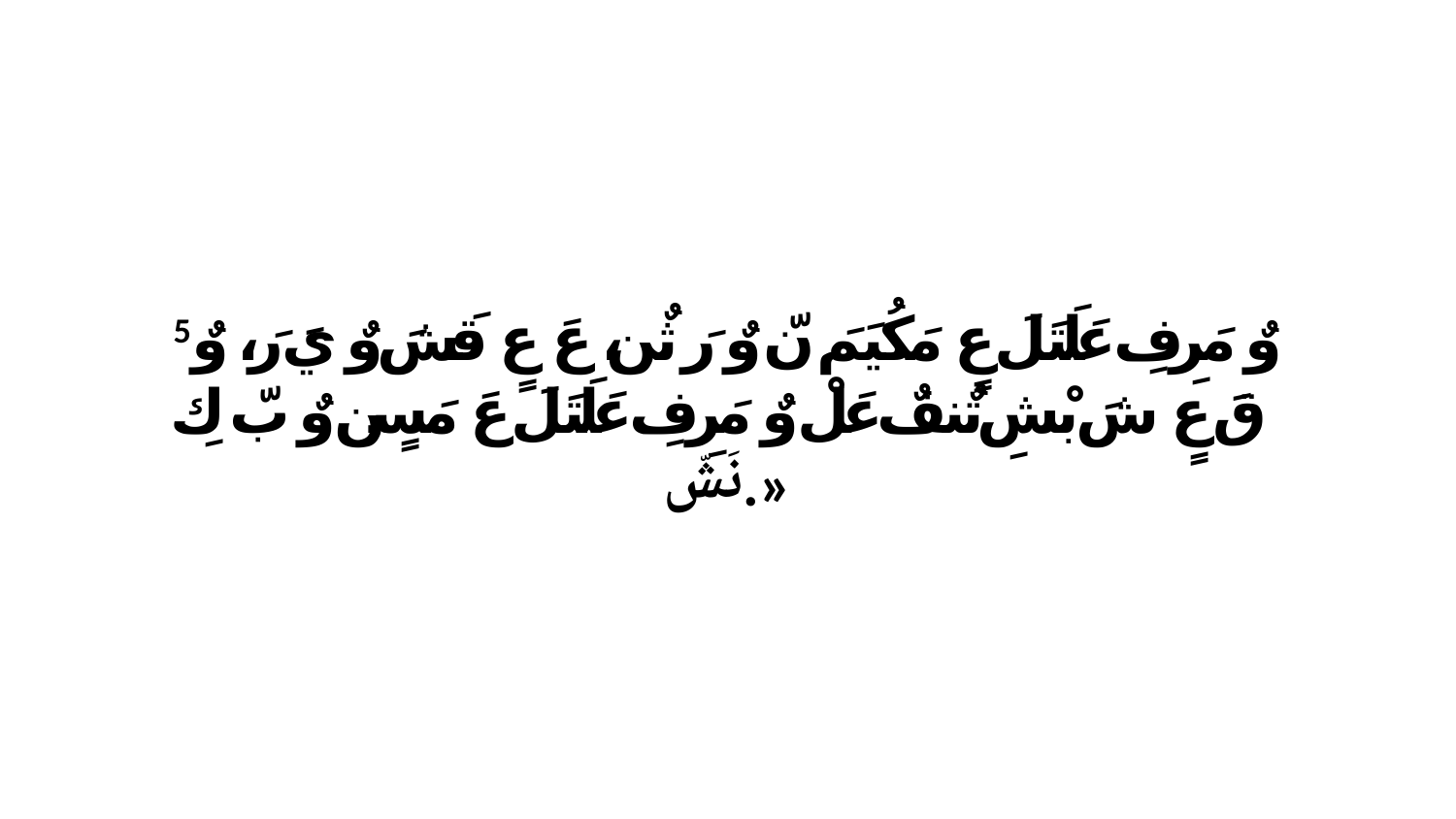

5 وٌ مَرِفِ عَلَتَلَ عٍ مَكُيَمَ نّ وٌ رَ ثٌن، عَ عٍ قَشَ وٌ يَ رَ، وٌ قَ عٍ شَ بْشِ تٌنفٌ عَلْ وٌ مَرِفِ عَلَتَلَ عَ مَسٍن وٌ بّ كِ نَشّ.»